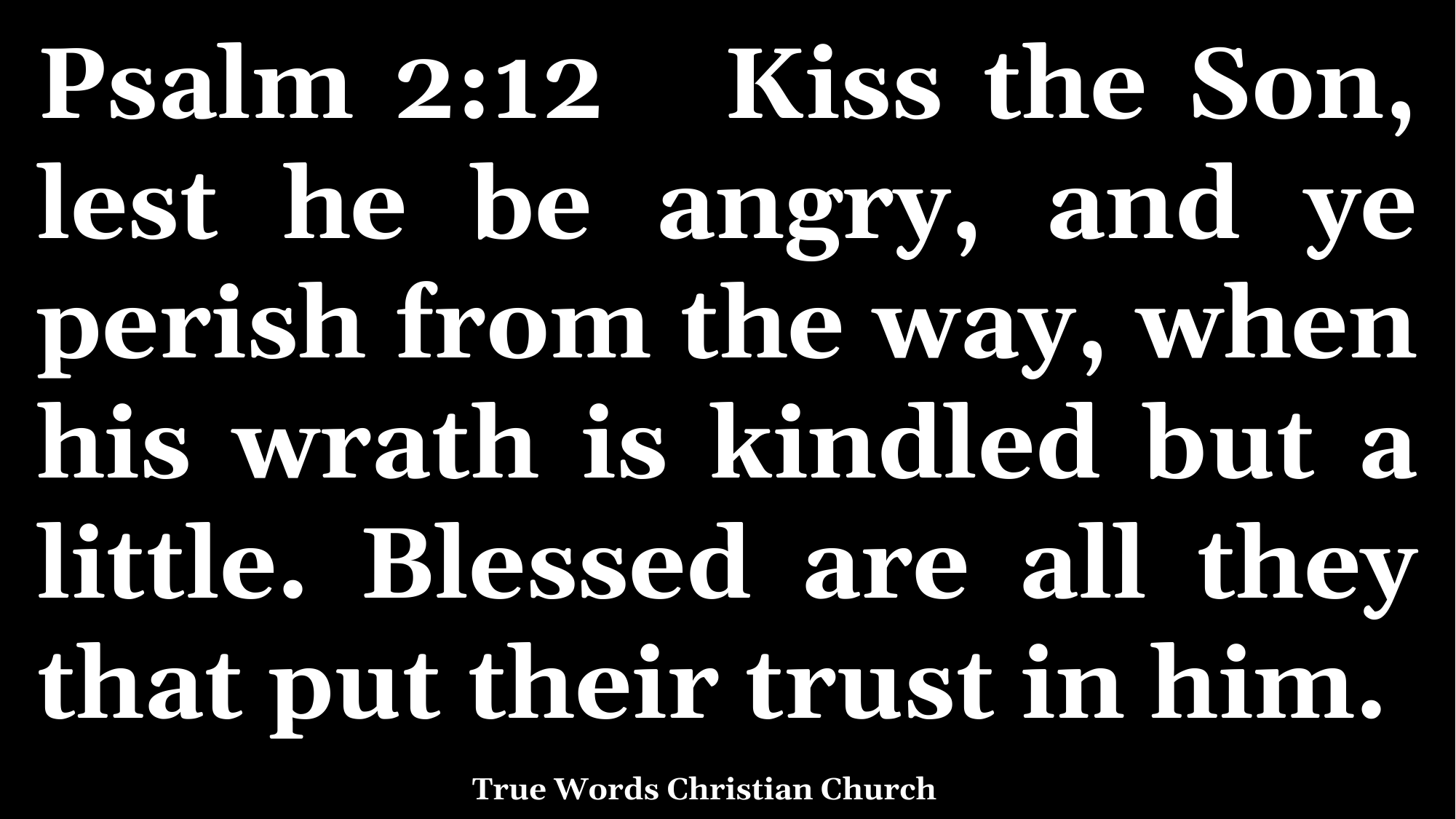

Psalm 2:12   Kiss the Son, lest he be angry, and ye perish from the way, when his wrath is kindled but a little. Blessed are all they that put their trust in him.
True Words Christian Church